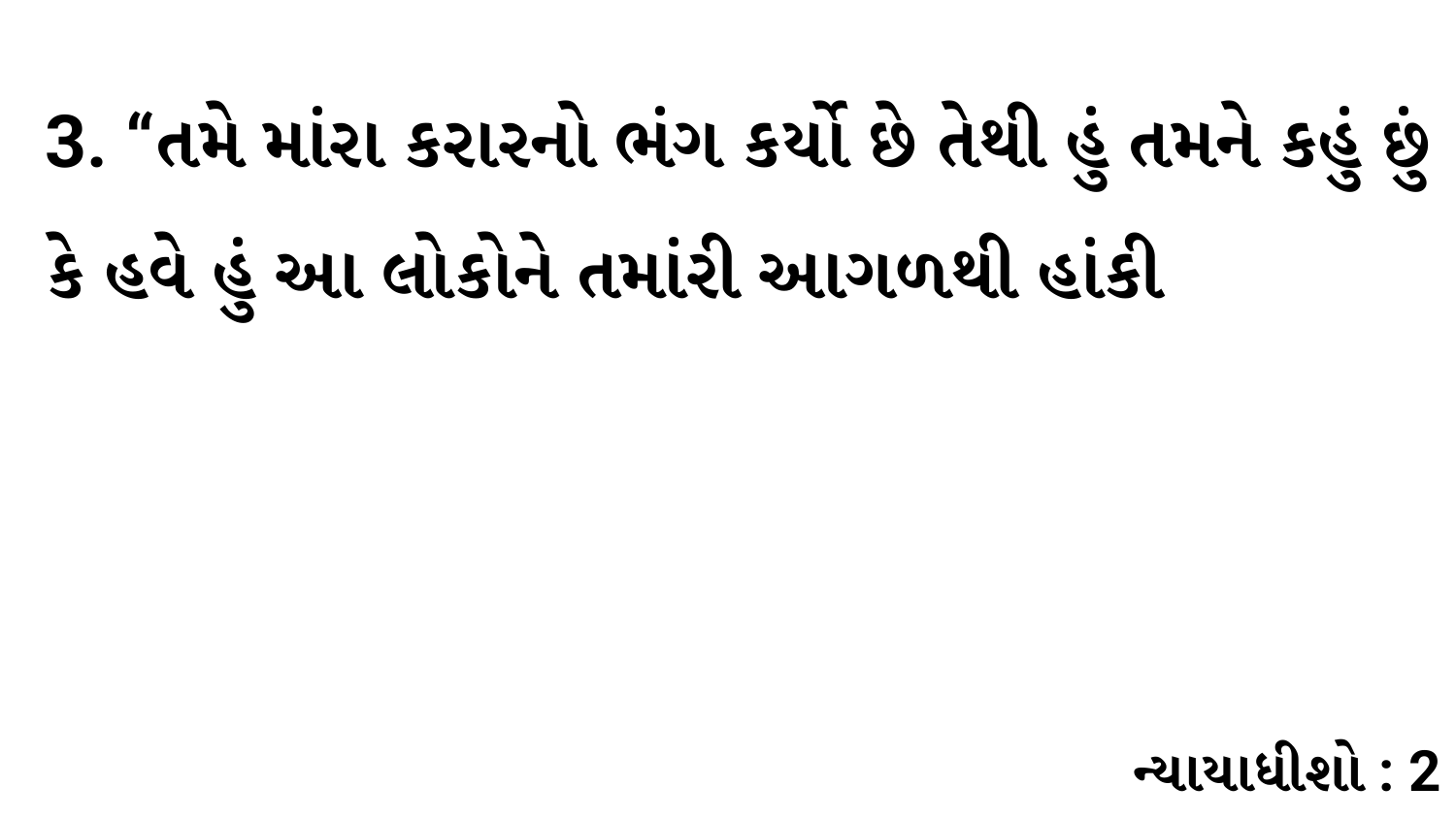

3. “તમે માંરા કરારનો ભંગ કર્યો છે તેથી હું તમને કહું છું કે હવે હું આ લોકોને તમાંરી આગળથી હાંકી
ન્યાયાધીશો : 2